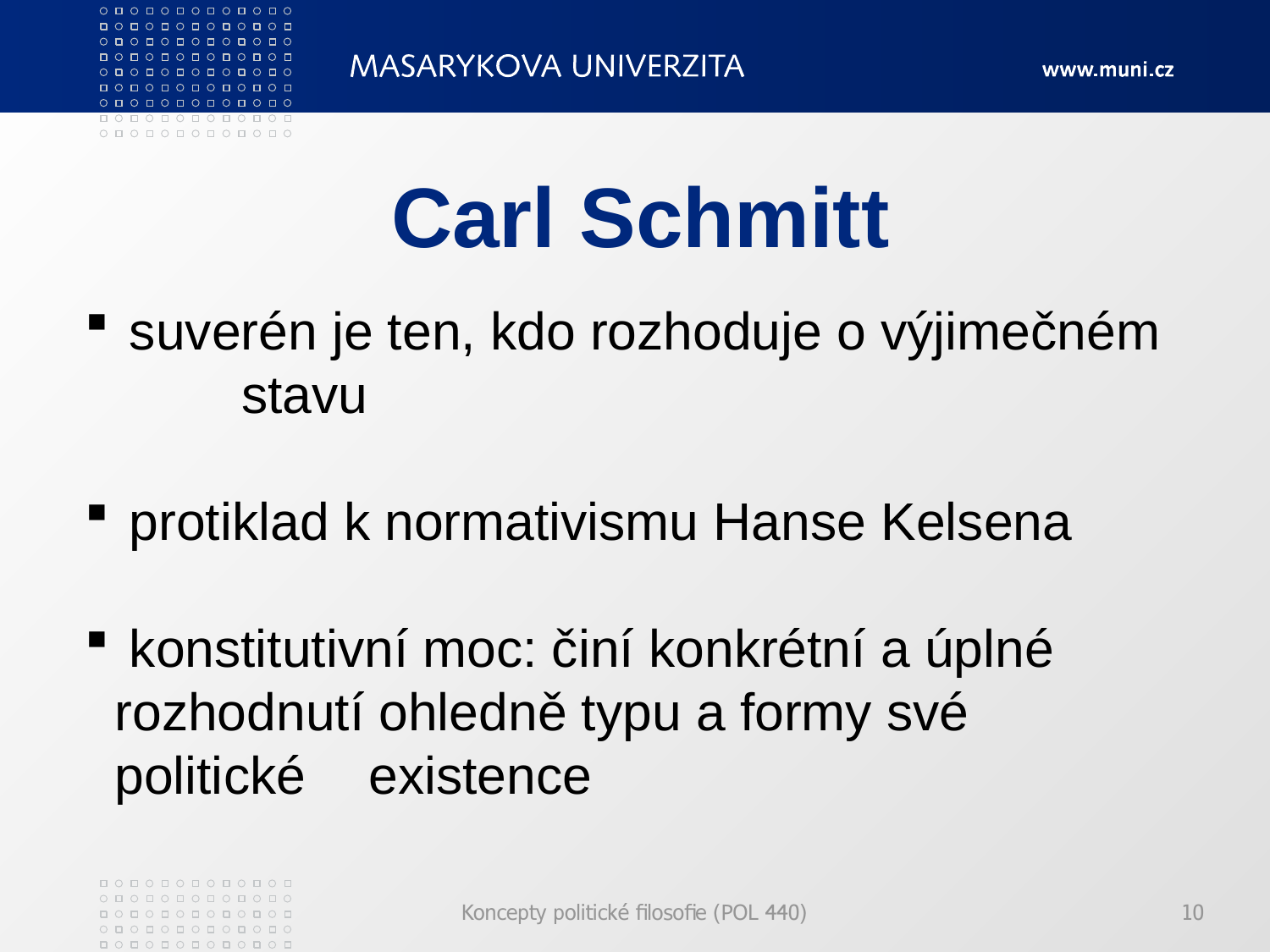

# Carl Schmitt
 suverén je ten, kdo rozhoduje o výjimečném 	stavu

 protiklad k normativismu Hanse Kelsena

 konstitutivní moc: činí konkrétní a úplné 	rozhodnutí ohledně typu a formy své politické 	existence
Koncepty politické filosofie (POL 440)
10